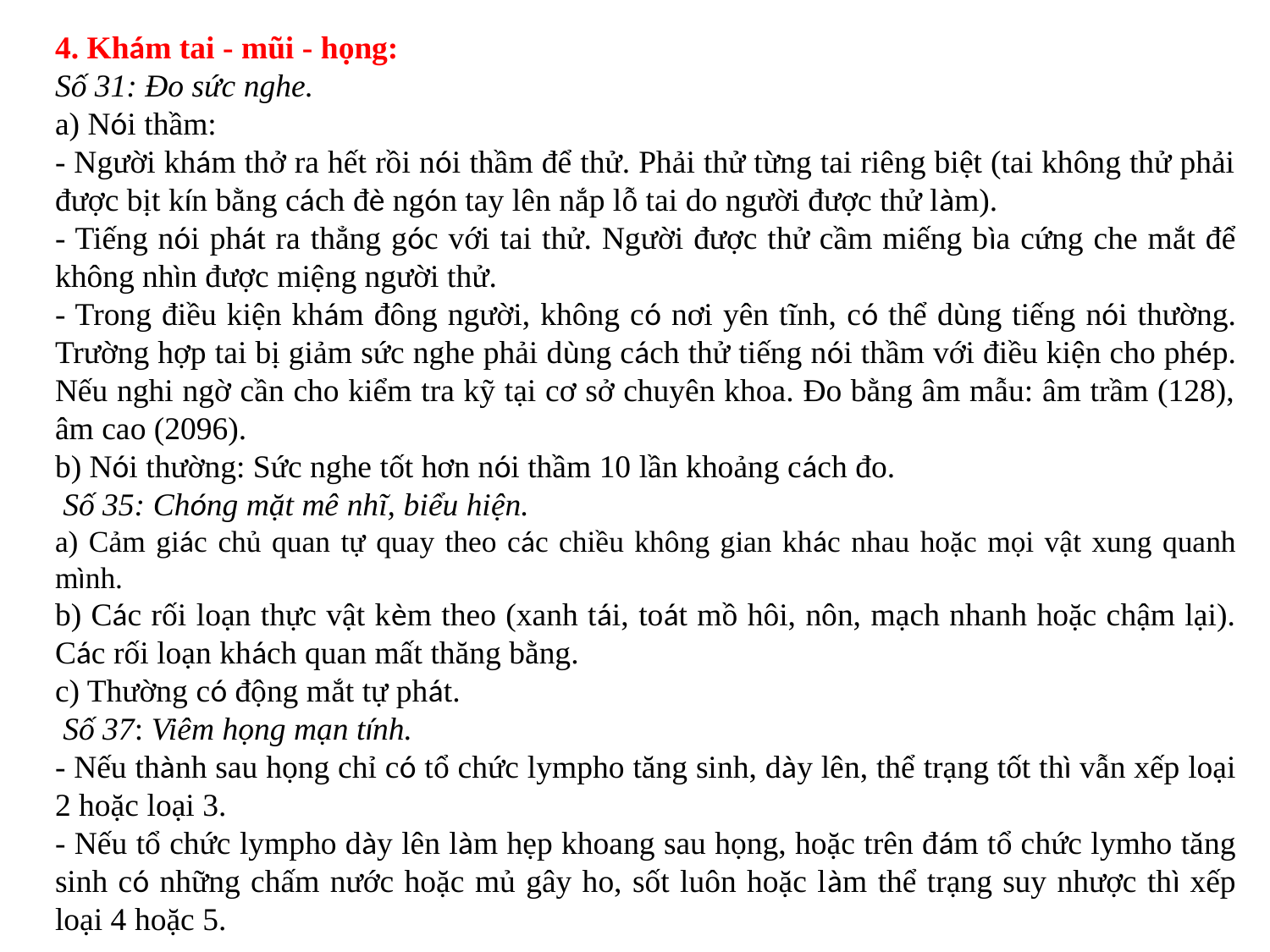

4. Khám tai - mũi - họng:
Số 31: Đo sức nghe.
a) Nói thầm:
- Người khám thở ra hết rồi nói thầm để thử. Phải thử từng tai riêng biệt (tai không thử phải được bịt kín bằng cách đè ngón tay lên nắp lỗ tai do người được thử làm).
- Tiếng nói phát ra thẳng góc với tai thử. Người được thử cầm miếng bìa cứng che mắt để không nhìn được miệng người thử.
- Trong điều kiện khám đông người, không có nơi yên tĩnh, có thể dùng tiếng nói thường. Trường hợp tai bị giảm sức nghe phải dùng cách thử tiếng nói thầm với điều kiện cho phép. Nếu nghi ngờ cần cho kiểm tra kỹ tại cơ sở chuyên khoa. Đo bằng âm mẫu: âm trầm (128), âm cao (2096).
b) Nói thường: Sức nghe tốt hơn nói thầm 10 lần khoảng cách đo.
 Số 35: Chóng mặt mê nhĩ, biểu hiện.
a) Cảm giác chủ quan tự quay theo các chiều không gian khác nhau hoặc mọi vật xung quanh mình.
b) Các rối loạn thực vật kèm theo (xanh tái, toát mồ hôi, nôn, mạch nhanh hoặc chậm lại). Các rối loạn khách quan mất thăng bằng.
c) Thường có động mắt tự phát.
 Số 37: Viêm họng mạn tính.
- Nếu thành sau họng chỉ có tổ chức lympho tăng sinh, dày lên, thể trạng tốt thì vẫn xếp loại 2 hoặc loại 3.
- Nếu tổ chức lympho dày lên làm hẹp khoang sau họng, hoặc trên đám tổ chức lymho tăng sinh có những chấm nước hoặc mủ gây ho, sốt luôn hoặc làm thể trạng suy nhược thì xếp loại 4 hoặc 5.